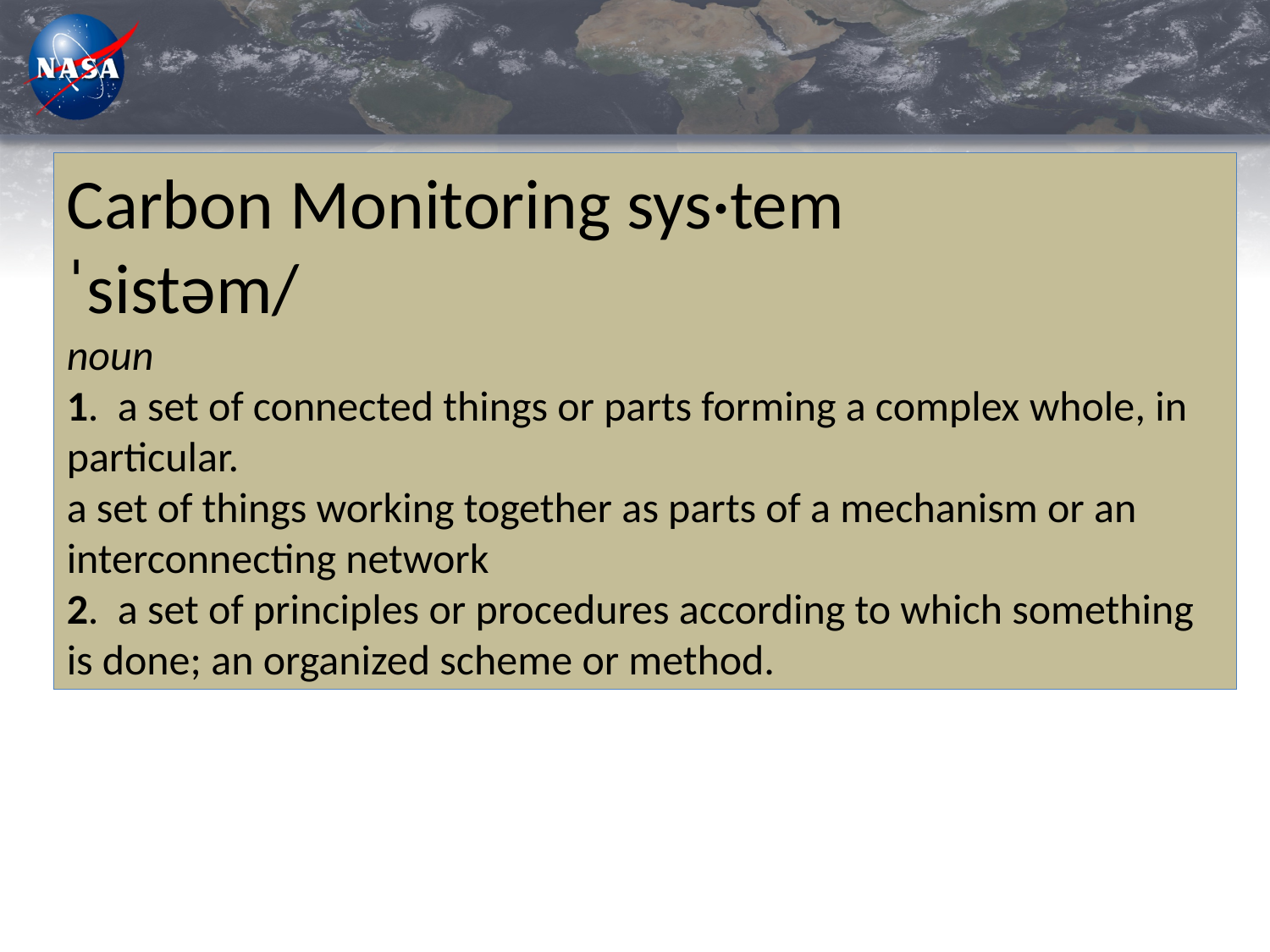

Carbon Monitoring sys·tem
ˈsistəm/
noun
1.  a set of connected things or parts forming a complex whole, in particular.
a set of things working together as parts of a mechanism or an interconnecting network
2.  a set of principles or procedures according to which something is done; an organized scheme or method.